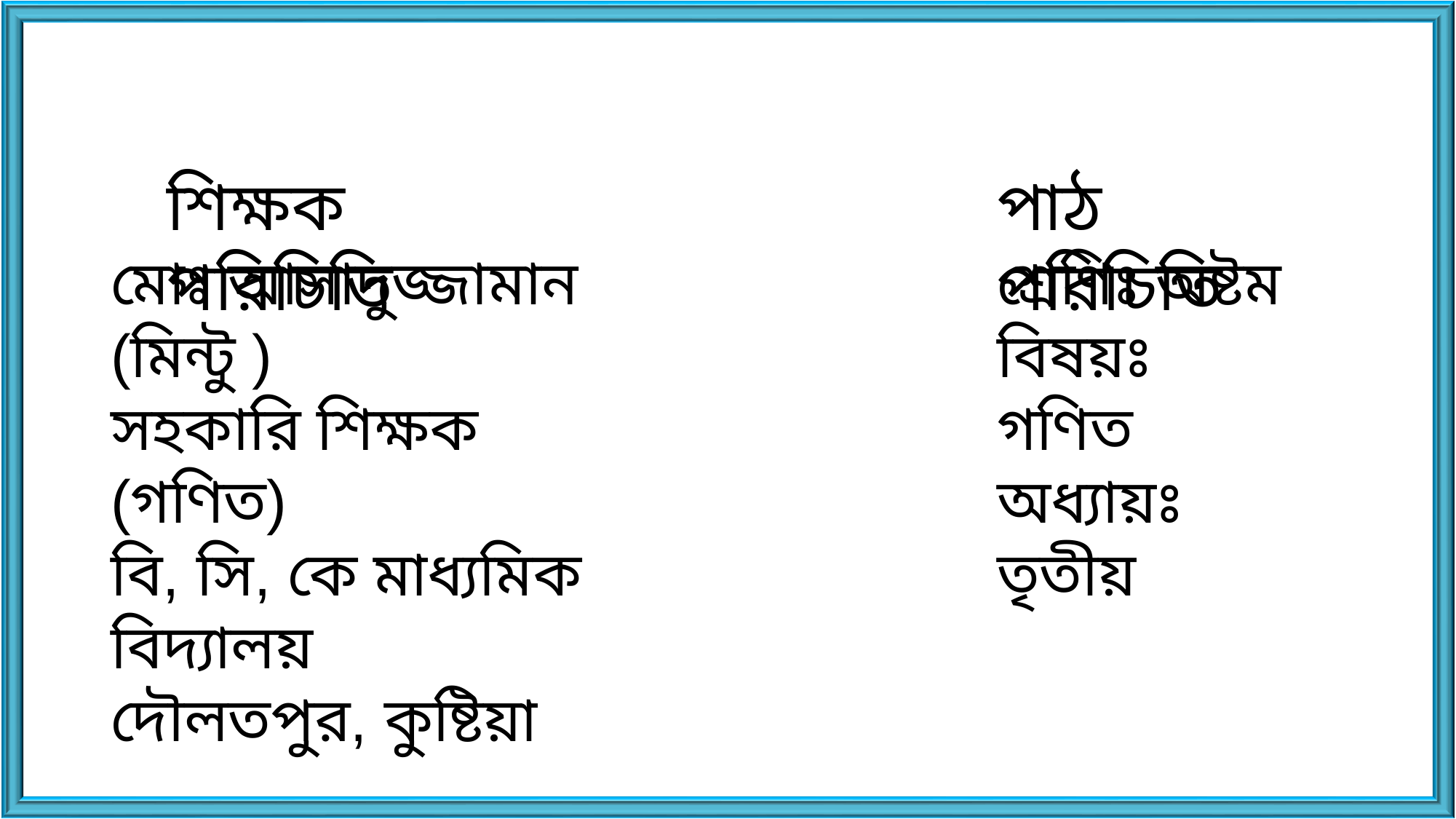

শিক্ষক পরিচিতি
পাঠ পরিচিতি
মোঃ আসাদুজ্জামান (মিন্টু )
সহকারি শিক্ষক (গণিত)
বি, সি, কে মাধ্যমিক বিদ্যালয়
দৌলতপুর, কুষ্টিয়া
শ্রেণিঃ অষ্টম
বিষয়ঃ গণিত
অধ্যায়ঃ তৃতীয়